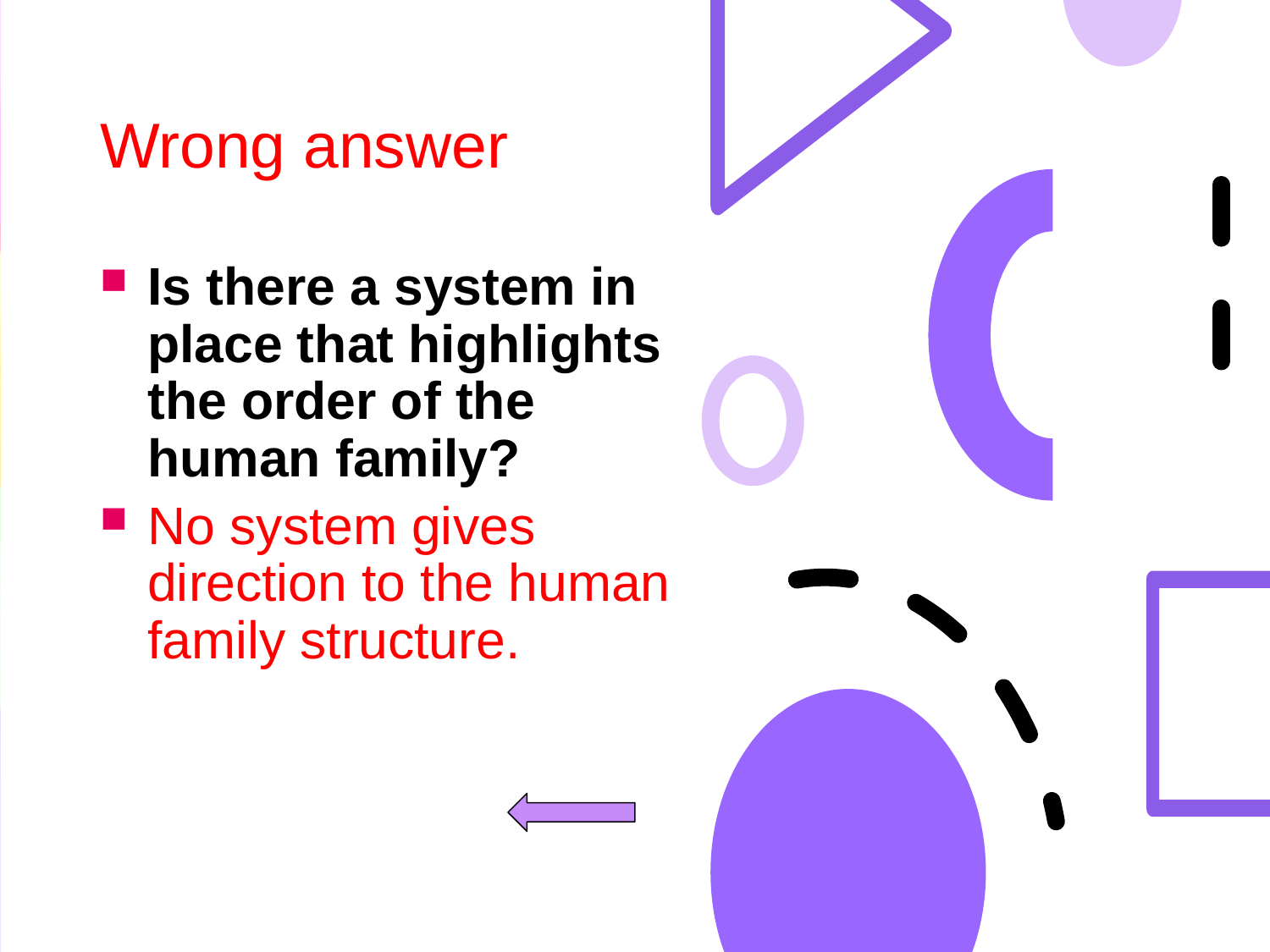

# Wrong answer

Is there a system in place that highlights the order of the human family?
No system gives direction to the human family structure.